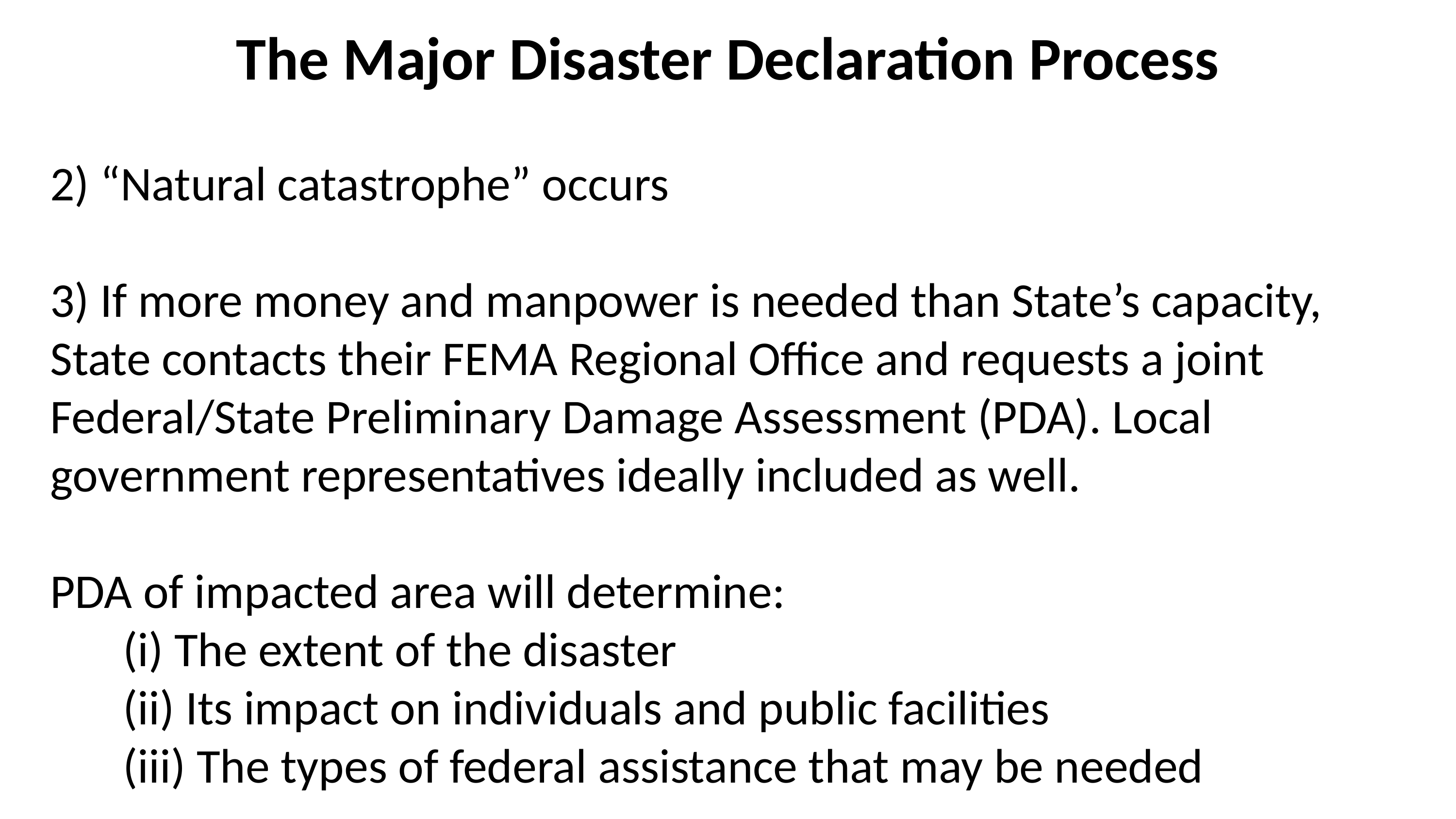

The Major Disaster Declaration Process

2) “Natural catastrophe” occurs

3) If more money and manpower is needed than State’s capacity, State contacts their FEMA Regional Office and requests a joint Federal/State Preliminary Damage Assessment (PDA). Local government representatives ideally included as well.

PDA of impacted area will determine:
	(i) The extent of the disaster
	(ii) Its impact on individuals and public facilities
	(iii) The types of federal assistance that may be needed